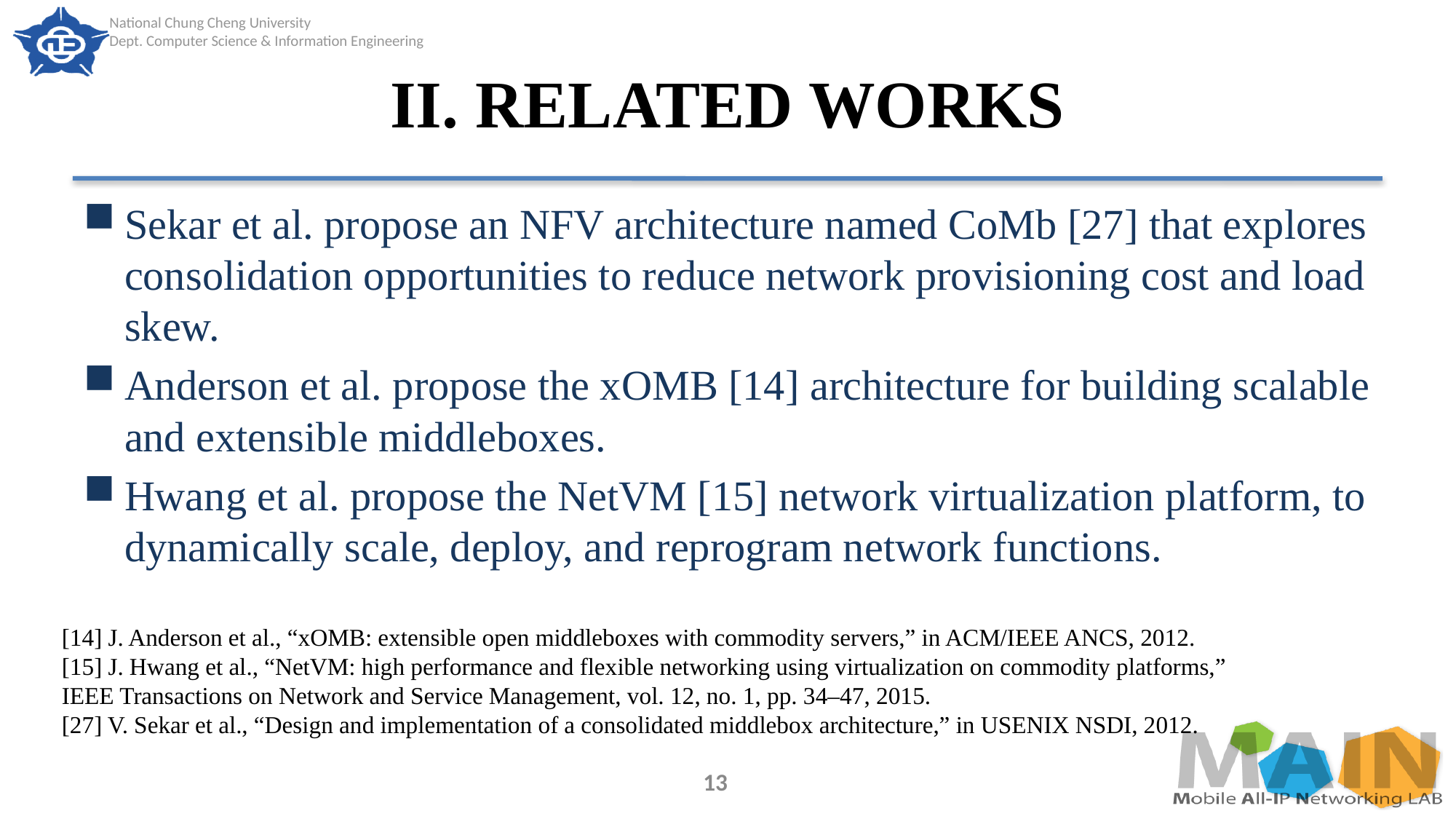

# II. RELATED WORKS
Sekar et al. propose an NFV architecture named CoMb [27] that explores consolidation opportunities to reduce network provisioning cost and load skew.
Anderson et al. propose the xOMB [14] architecture for building scalable and extensible middleboxes.
Hwang et al. propose the NetVM [15] network virtualization platform, to dynamically scale, deploy, and reprogram network functions.
[14] J. Anderson et al., “xOMB: extensible open middleboxes with commodity servers,” in ACM/IEEE ANCS, 2012.
[15] J. Hwang et al., “NetVM: high performance and flexible networking using virtualization on commodity platforms,” IEEE Transactions on Network and Service Management, vol. 12, no. 1, pp. 34–47, 2015.
[27] V. Sekar et al., “Design and implementation of a consolidated middlebox architecture,” in USENIX NSDI, 2012.
13